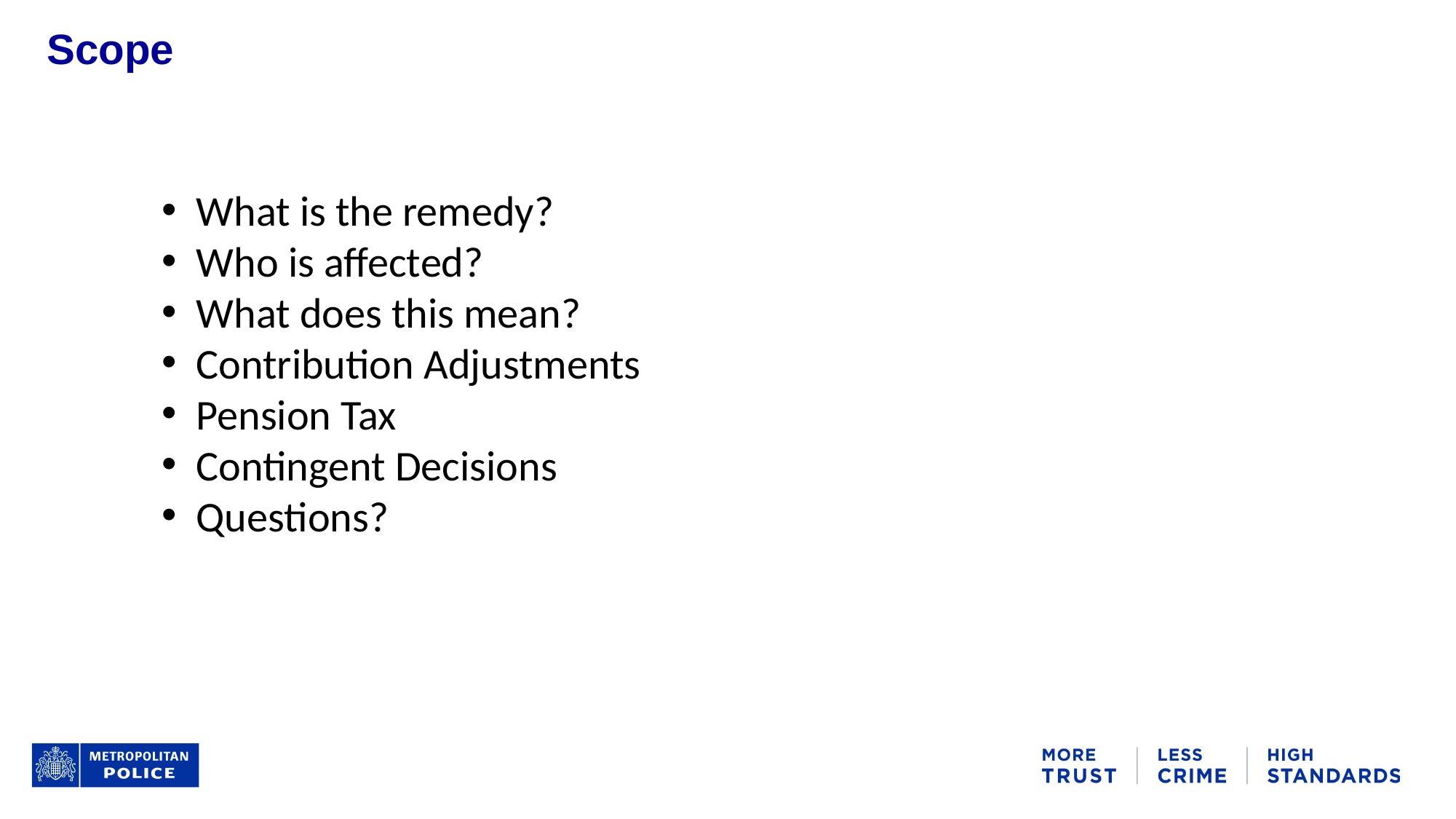

Scope
What is the remedy?
Who is affected?
What does this mean?
Contribution Adjustments
Pension Tax
Contingent Decisions
Questions?